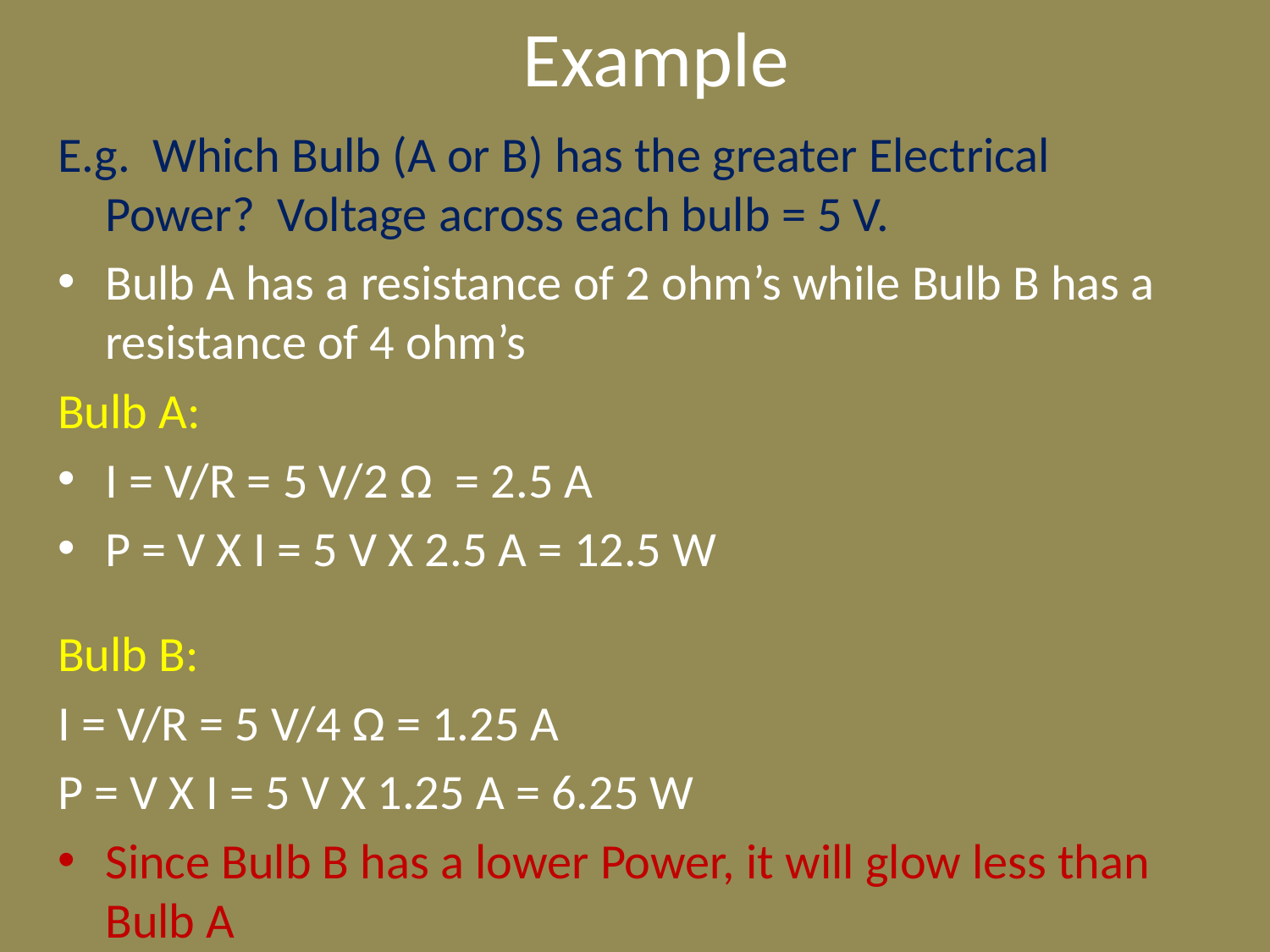

# Example
E.g.  Which Bulb (A or B) has the greater Electrical Power?  Voltage across each bulb = 5 V.
Bulb A has a resistance of 2 ohm’s while Bulb B has a resistance of 4 ohm’s
Bulb A:
I = V/R = 5 V/2 Ω  = 2.5 A
P = V X I = 5 V X 2.5 A = 12.5 W

Bulb B:
I = V/R = 5 V/4 Ω = 1.25 A
P = V X I = 5 V X 1.25 A = 6.25 W
Since Bulb B has a lower Power, it will glow less than Bulb A